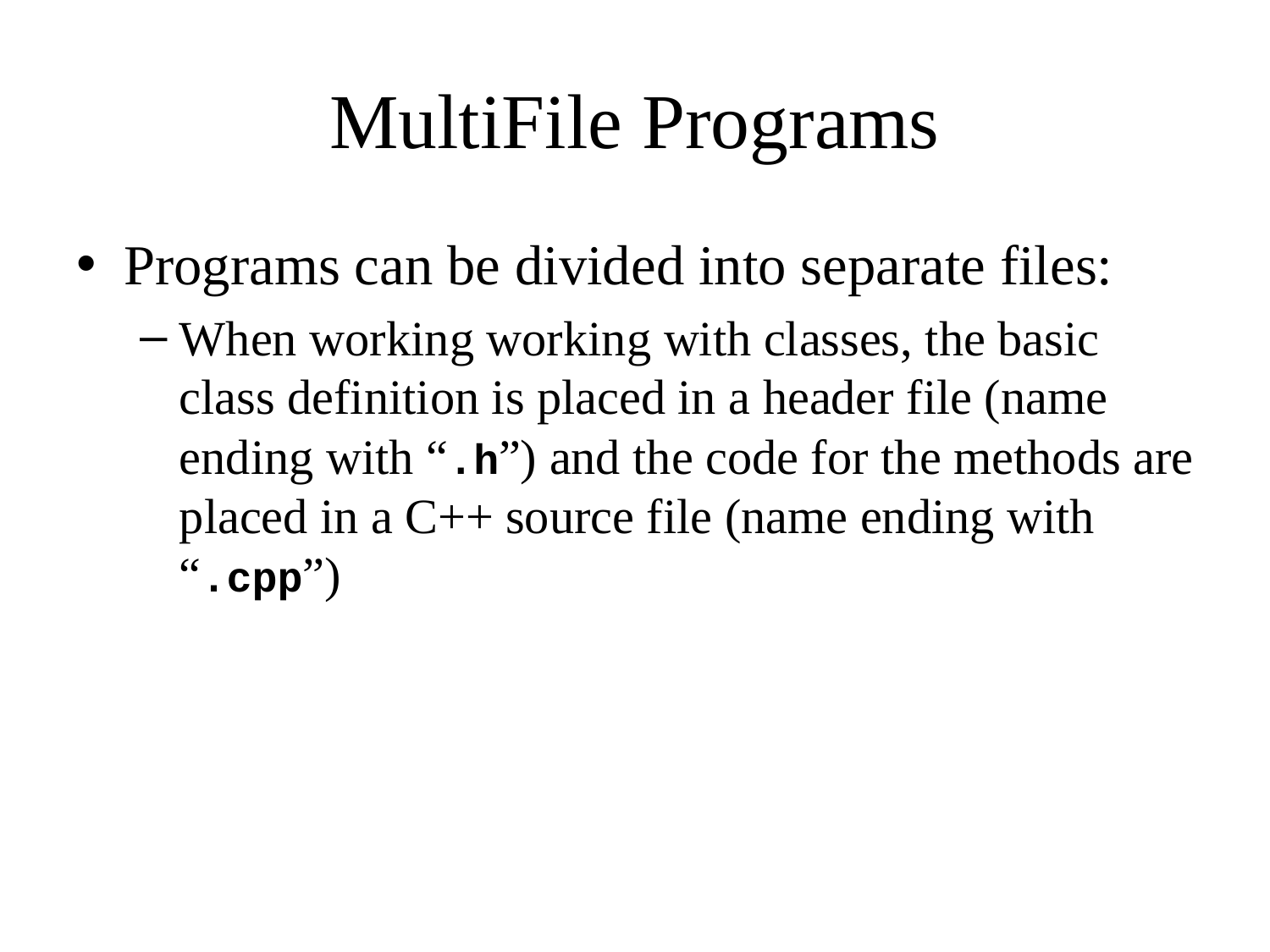

# MultiFile Programs
Programs can be divided into separate files:
When working working with classes, the basic class definition is placed in a header file (name ending with “.h”) and the code for the methods are placed in a C++ source file (name ending with “.cpp”)